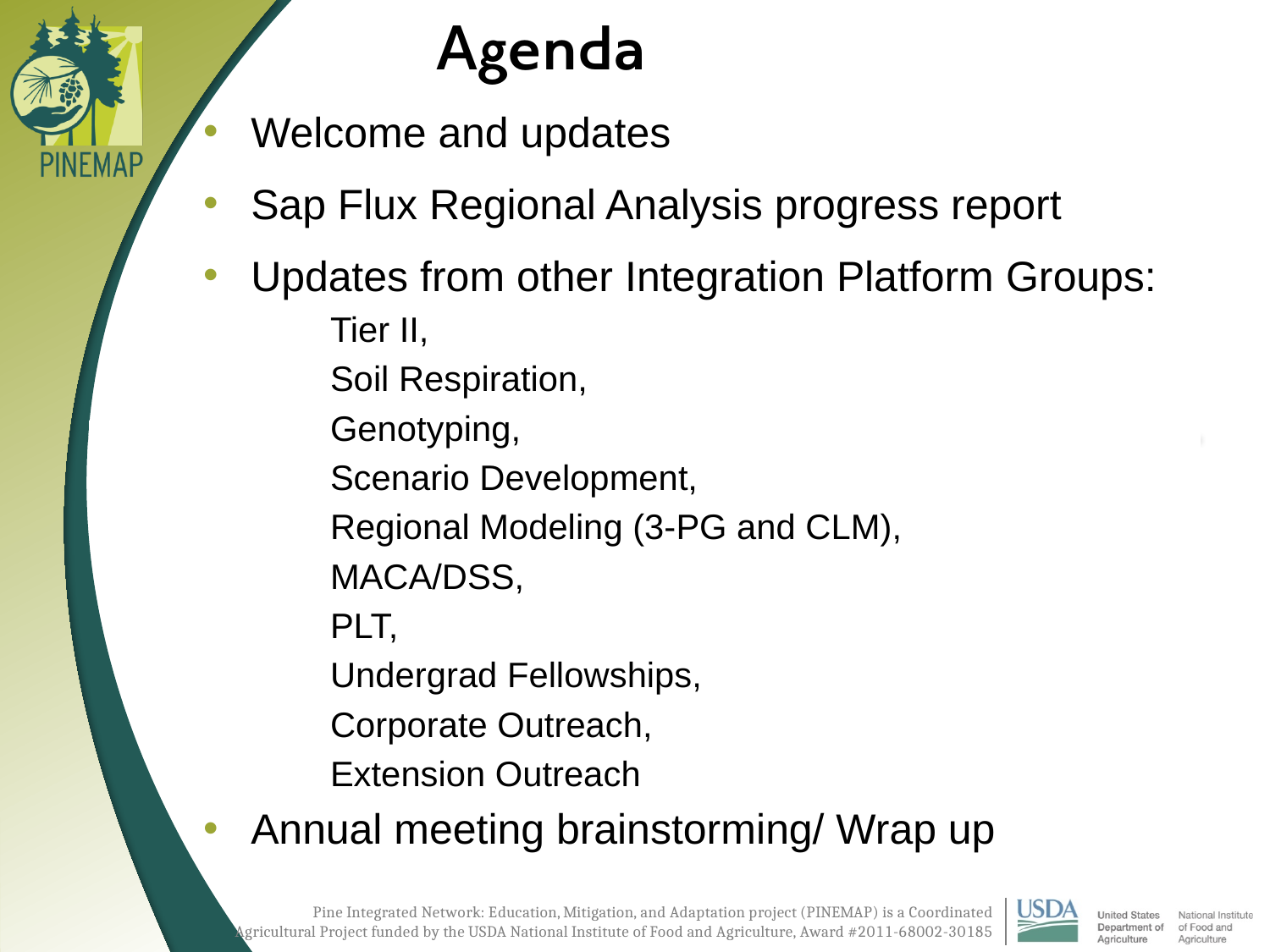

# Agenda
Welcome and updates
Sap Flux Regional Analysis progress report
Updates from other Integration Platform Groups:
	Tier II,
Soil Respiration,
	Genotyping,
	Scenario Development,
	Regional Modeling (3-PG and CLM),
	MACA/DSS,
	PLT,
	Undergrad Fellowships,
	Corporate Outreach,
	Extension Outreach
Annual meeting brainstorming/ Wrap up